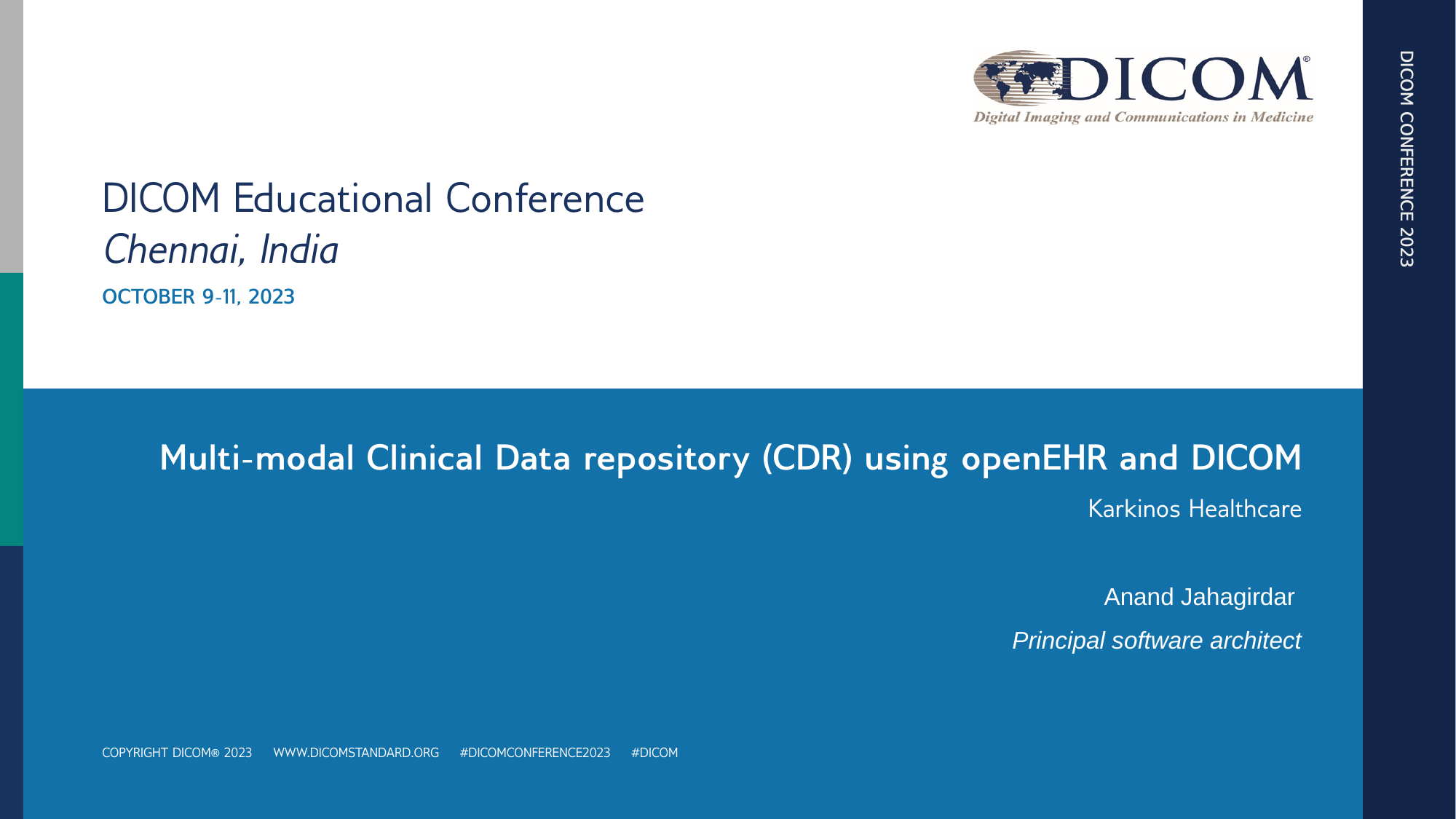

# DICOM Educational Conference Chennai, India
OCTOBER 9-11, 2023
COPYRIGHT DICOM® 2023     WWW.DICOMSTANDARD.ORG     #DICOMCONFERENCE2023     #DICOM